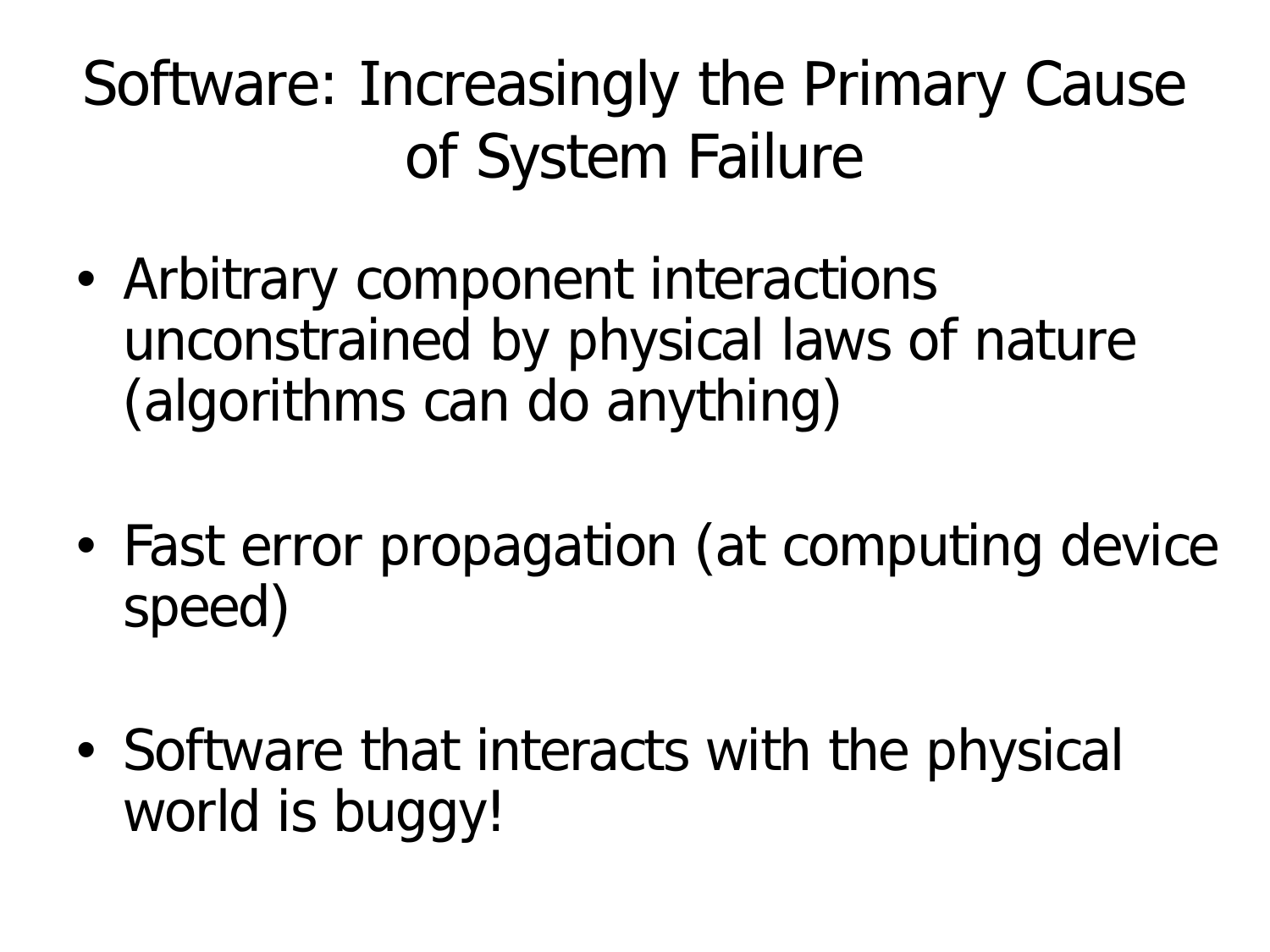

# Software: Increasingly the Primary Cause of System Failure
Arbitrary component interactions unconstrained by physical laws of nature (algorithms can do anything)

Fast error propagation (at computing device speed)

Software that interacts with the physical world is buggy!